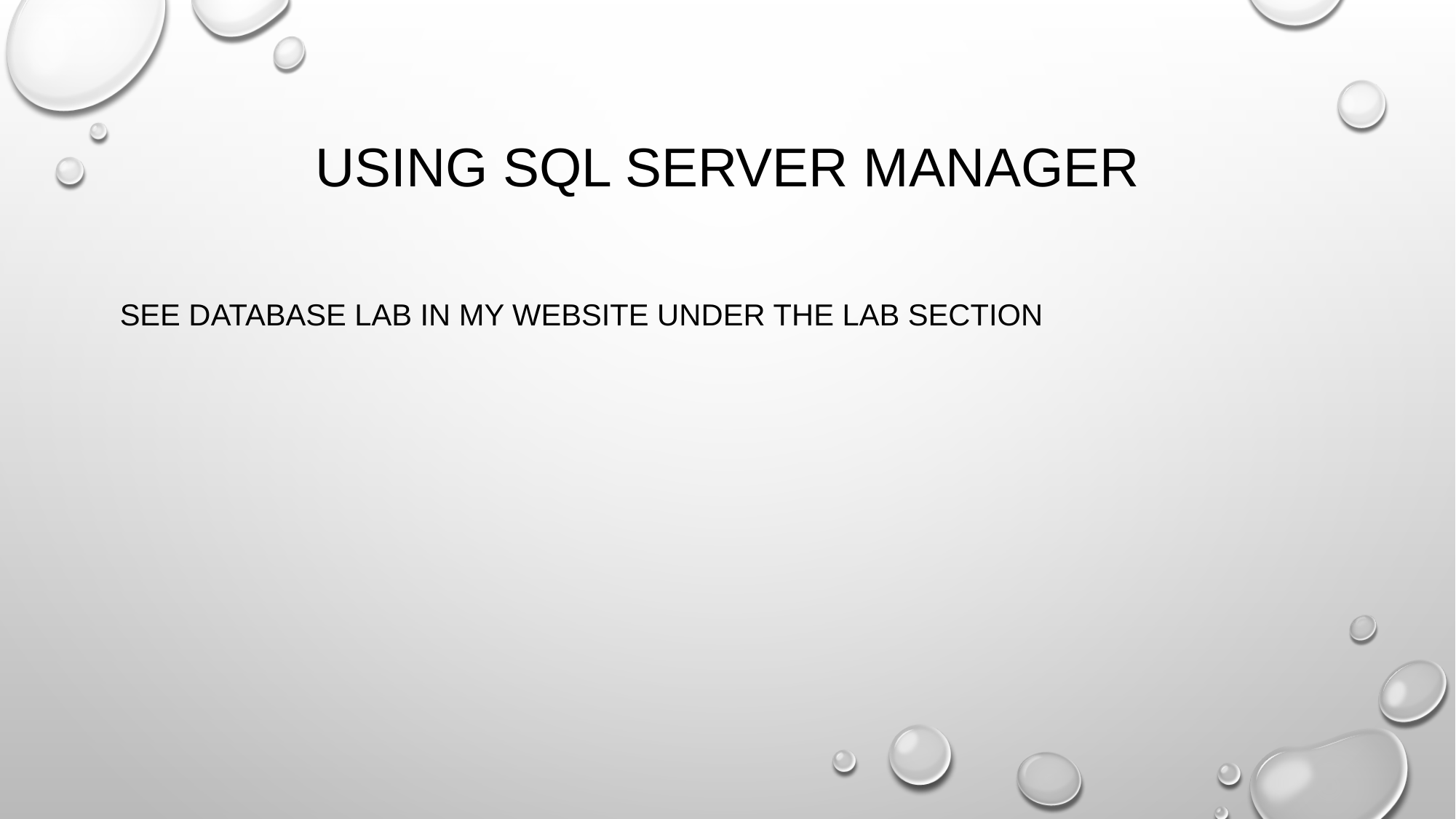

# Using SQL server manager
See database lab in my website under the lab section